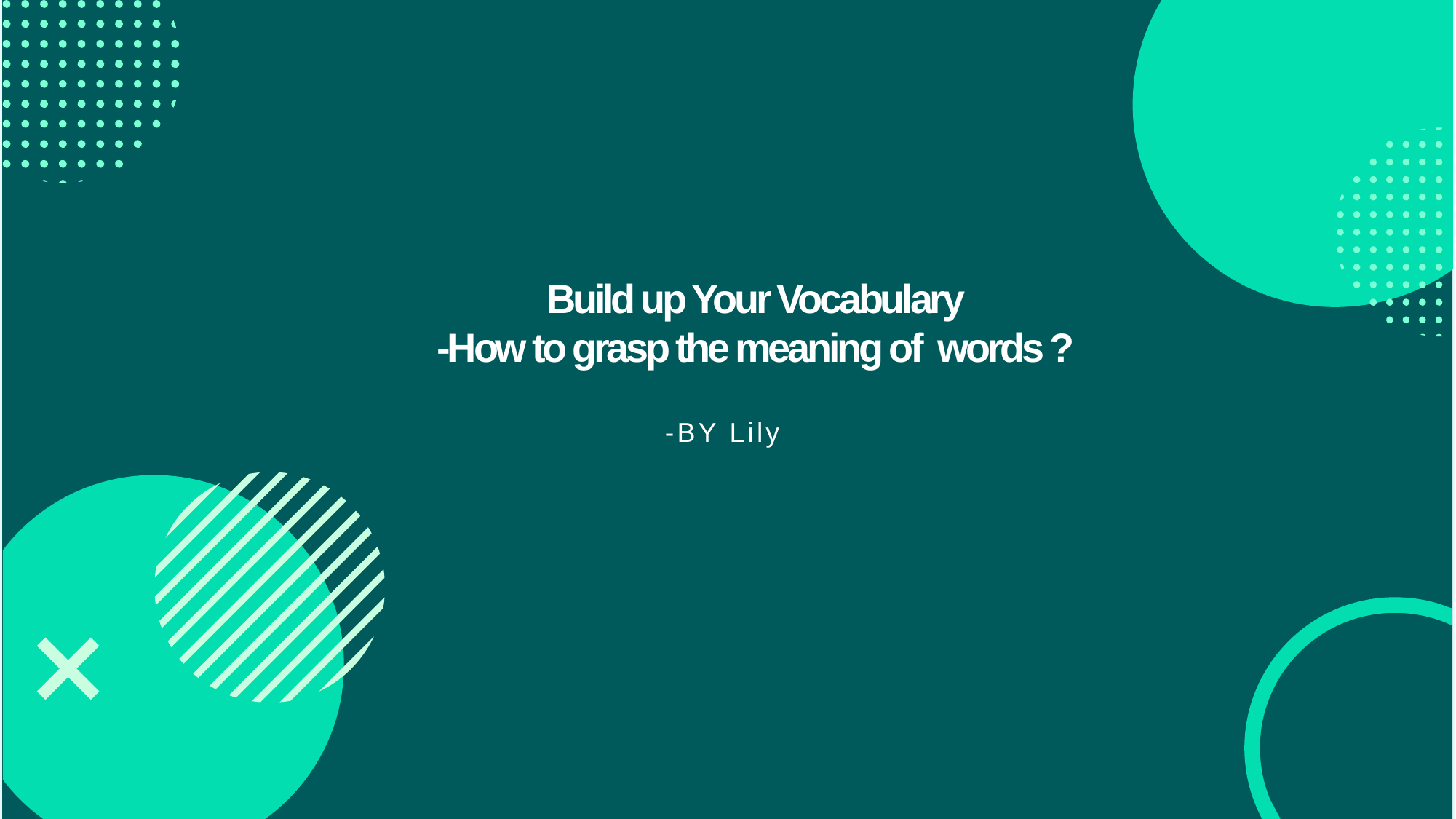

Build up Your Vocabulary
-How to grasp the meaning of  words ?
-BY Lily